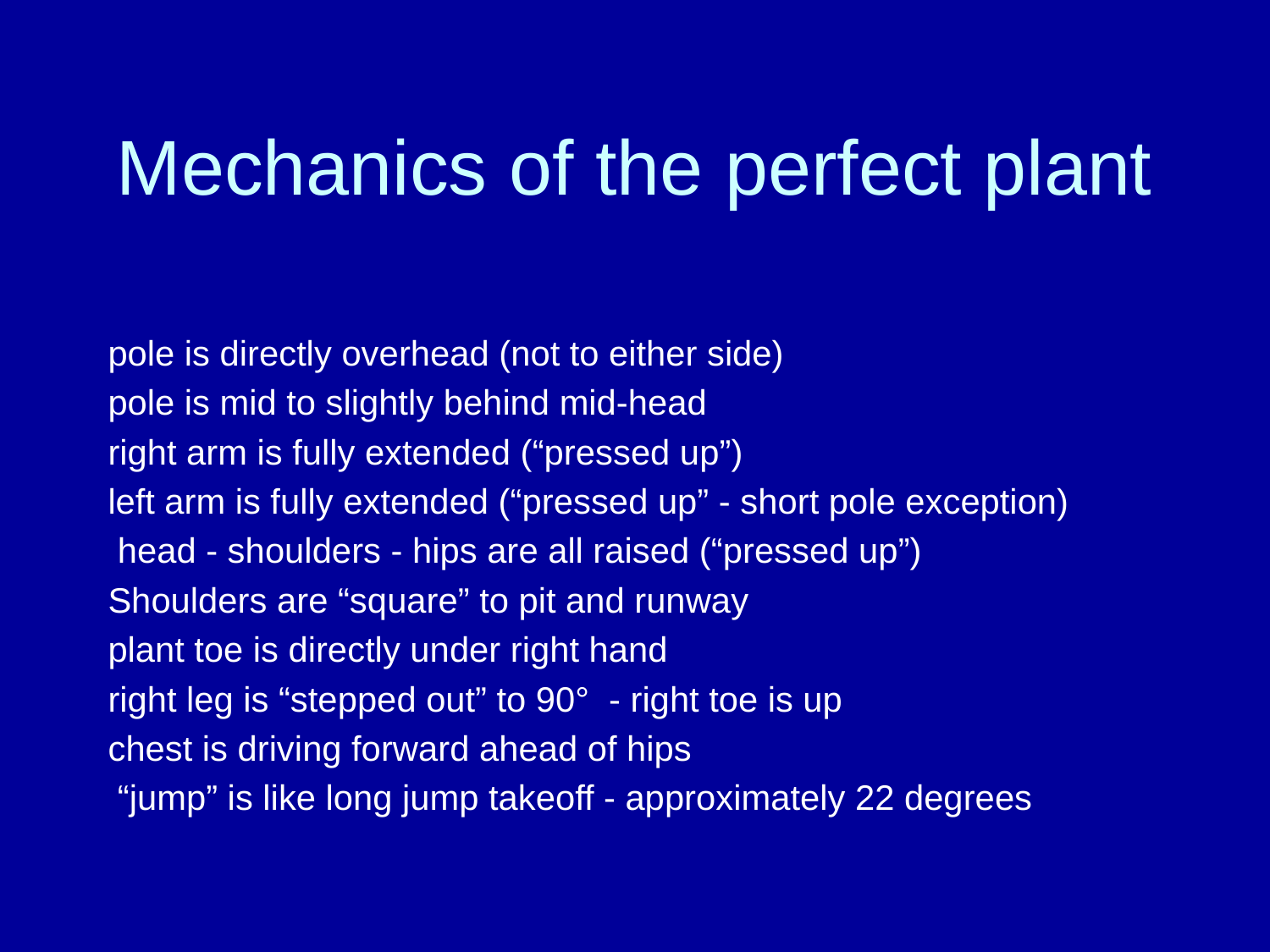

# Mechanics of the perfect plant

pole is directly overhead (not to either side)
pole is mid to slightly behind mid-head
right arm is fully extended (“pressed up”)
left arm is fully extended (“pressed up” - short pole exception)
 head - shoulders - hips are all raised (“pressed up”)
Shoulders are “square” to pit and runway
plant toe is directly under right hand
right leg is “stepped out” to 90°  - right toe is up
chest is driving forward ahead of hips
 “jump” is like long jump takeoff - approximately 22 degrees